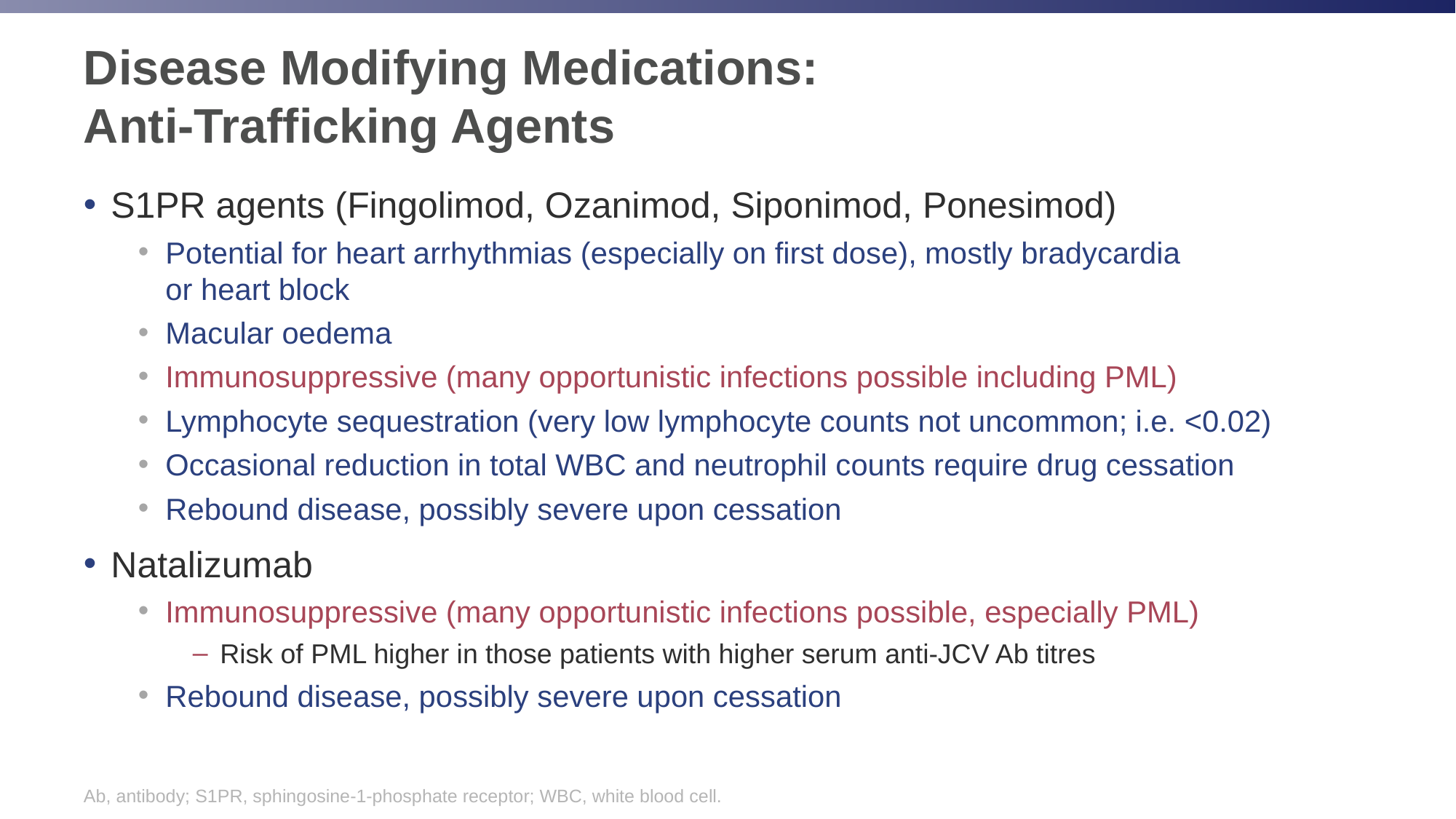

# Disease Modifying Medications: Anti-Trafficking Agents
S1PR agents (Fingolimod, Ozanimod, Siponimod, Ponesimod)
Potential for heart arrhythmias (especially on first dose), mostly bradycardia
or heart block
Macular oedema
Immunosuppressive (many opportunistic infections possible including PML)
Lymphocyte sequestration (very low lymphocyte counts not uncommon; i.e. <0.02)
Occasional reduction in total WBC and neutrophil counts require drug cessation
Rebound disease, possibly severe upon cessation
Natalizumab
Immunosuppressive (many opportunistic infections possible, especially PML)
Risk of PML higher in those patients with higher serum anti-JCV Ab titres
Rebound disease, possibly severe upon cessation
Ab, antibody; S1PR, sphingosine-1-phosphate receptor; WBC, white blood cell.